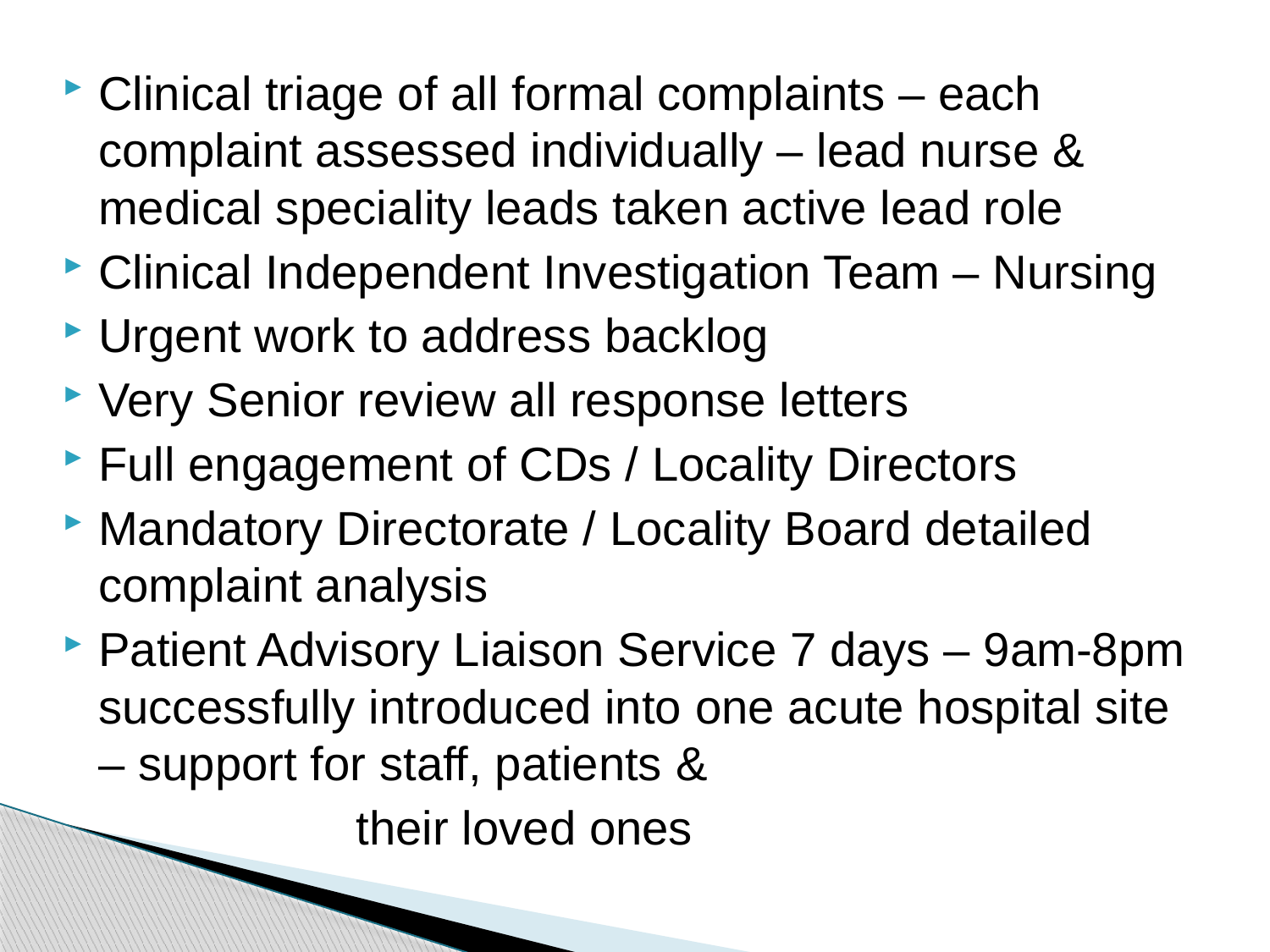

Clinical triage of all formal complaints – each complaint assessed individually – lead nurse & medical speciality leads taken active lead role
Clinical Independent Investigation Team – Nursing
Urgent work to address backlog
Very Senior review all response letters
Full engagement of CDs / Locality Directors
Mandatory Directorate / Locality Board detailed complaint analysis
Patient Advisory Liaison Service 7 days – 9am-8pm successfully introduced into one acute hospital site – support for staff, patients &
                      their loved ones